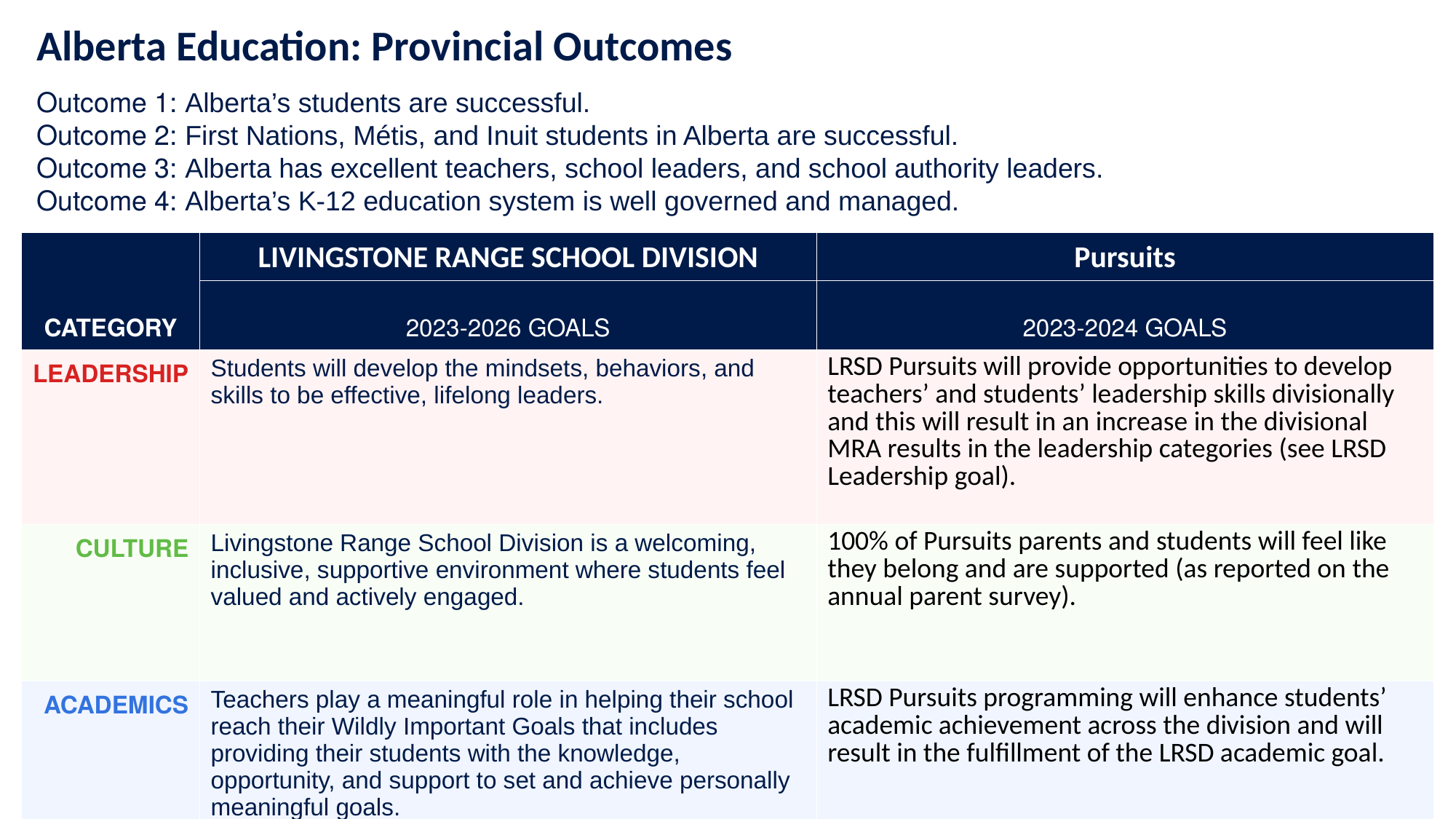

Alberta Education: Provincial Outcomes
Outcome 1: Alberta’s students are successful.
Outcome 2: First Nations, Métis, and Inuit students in Alberta are successful.
Outcome 3: Alberta has excellent teachers, school leaders, and school authority leaders.
Outcome 4: Alberta’s K-12 education system is well governed and managed.
| CATEGORY | LIVINGSTONE RANGE SCHOOL DIVISION | Pursuits |
| --- | --- | --- |
| CATEGORY | 2023-2026 GOALS | 2023-2024 GOALS |
| LEADERSHIP | Students will develop the mindsets, behaviors, and skills to be effective, lifelong leaders. | LRSD Pursuits will provide opportunities to develop teachers’ and students’ leadership skills divisionally and this will result in an increase in the divisional MRA results in the leadership categories (see LRSD Leadership goal). |
| CULTURE | Livingstone Range School Division is a welcoming, inclusive, supportive environment where students feel valued and actively engaged. | 100% of Pursuits parents and students will feel like they belong and are supported (as reported on the annual parent survey). |
| ACADEMICS | Teachers play a meaningful role in helping their school reach their Wildly Important Goals that includes providing their students with the knowledge, opportunity, and support to set and achieve personally meaningful goals. | LRSD Pursuits programming will enhance students’ academic achievement across the division and will result in the fulfillment of the LRSD academic goal. |